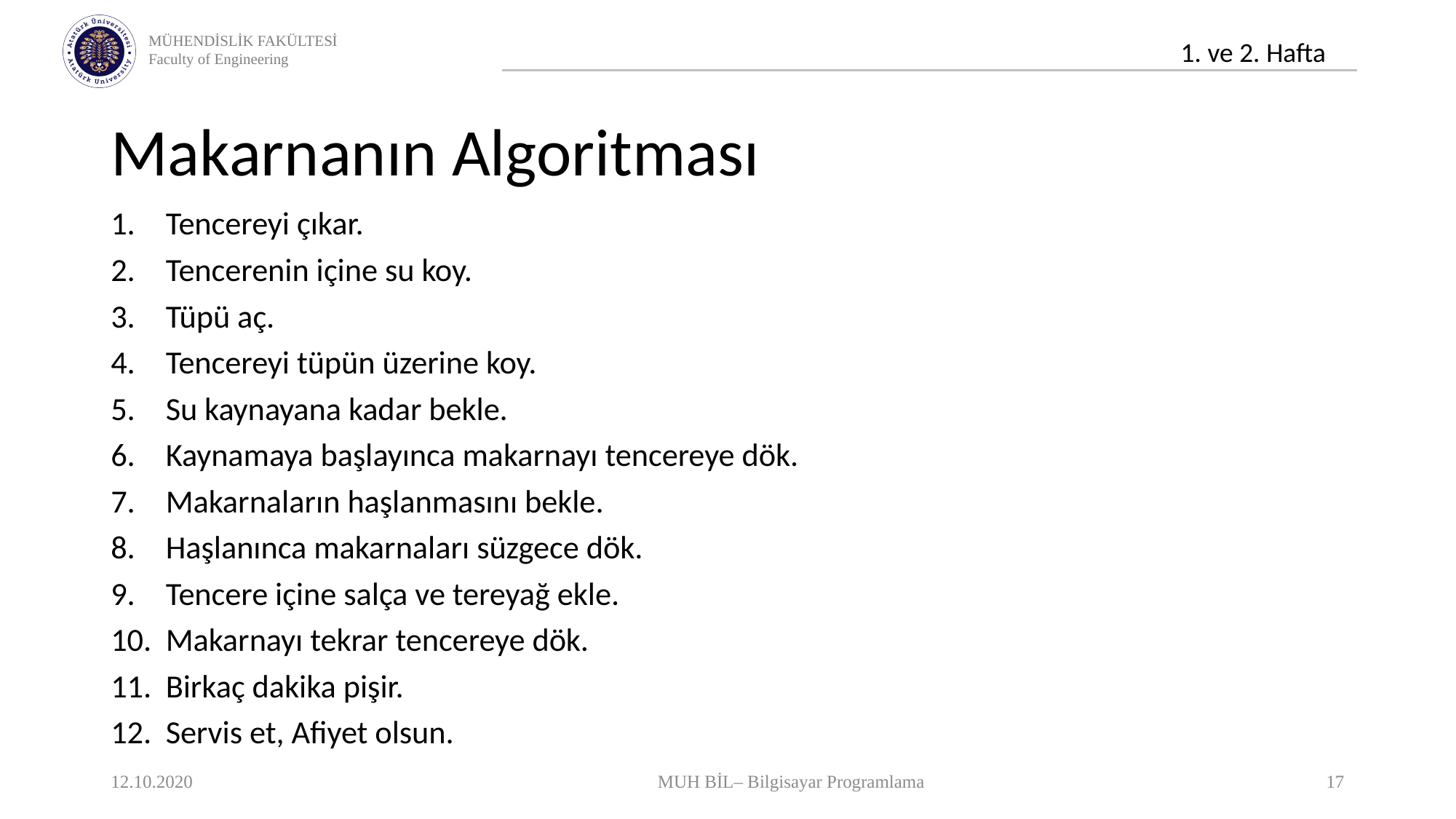

# Makarnanın Algoritması
Tencereyi çıkar.
Tencerenin içine su koy.
Tüpü aç.
Tencereyi tüpün üzerine koy.
Su kaynayana kadar bekle.
Kaynamaya başlayınca makarnayı tencereye dök.
Makarnaların haşlanmasını bekle.
Haşlanınca makarnaları süzgece dök.
Tencere içine salça ve tereyağ ekle.
Makarnayı tekrar tencereye dök.
Birkaç dakika pişir.
Servis et, Afiyet olsun.

12.10.2020
MUH BİL– Bilgisayar Programlama
17